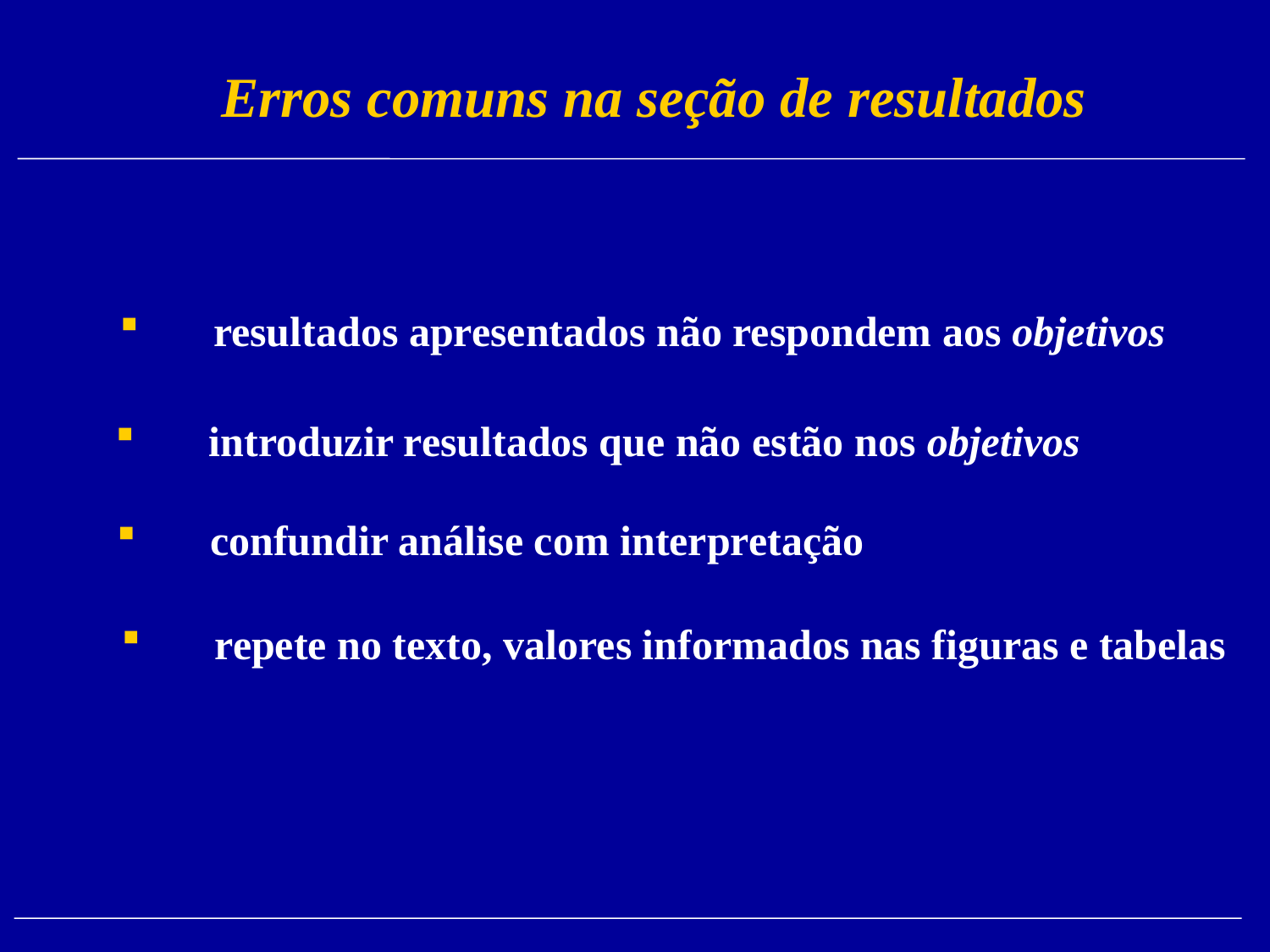

Erros comuns na seção de resultados

      resultados apresentados não respondem aos objetivos

      introduzir resultados que não estão nos objetivos

      confundir análise com interpretação

      repete no texto, valores informados nas figuras e tabelas